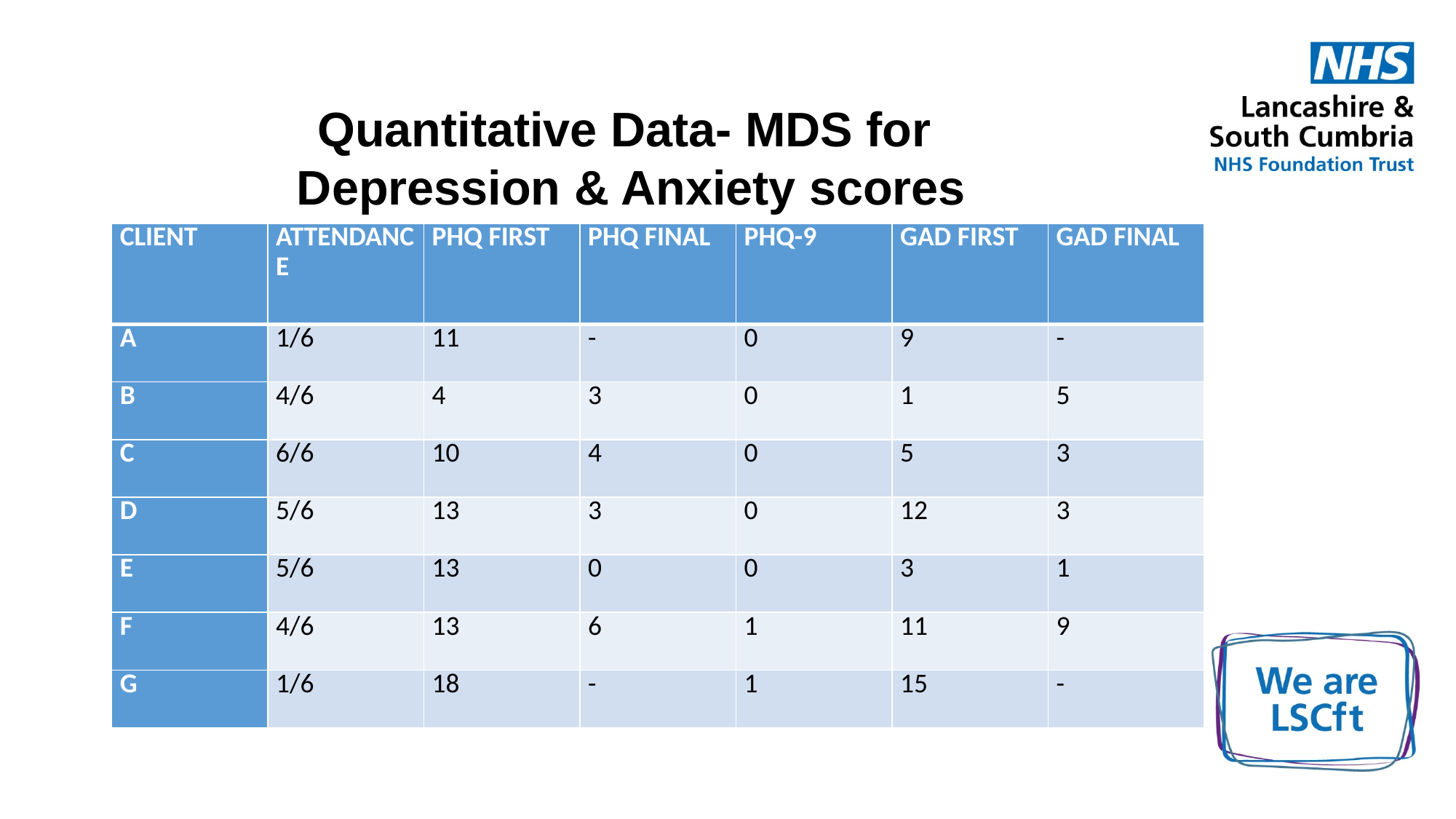

Quantitative Data- MDS for
Depression & Anxiety scores
| CLIENT | ATTENDANCE | PHQ FIRST | PHQ FINAL | PHQ-9 | GAD FIRST | GAD FINAL |
| --- | --- | --- | --- | --- | --- | --- |
| A | 1/6 | 11 | - | 0 | 9 | - |
| B | 4/6 | 4 | 3 | 0 | 1 | 5 |
| C | 6/6 | 10 | 4 | 0 | 5 | 3 |
| D | 5/6 | 13 | 3 | 0 | 12 | 3 |
| E | 5/6 | 13 | 0 | 0 | 3 | 1 |
| F | 4/6 | 13 | 6 | 1 | 11 | 9 |
| G | 1/6 | 18 | - | 1 | 15 | - |